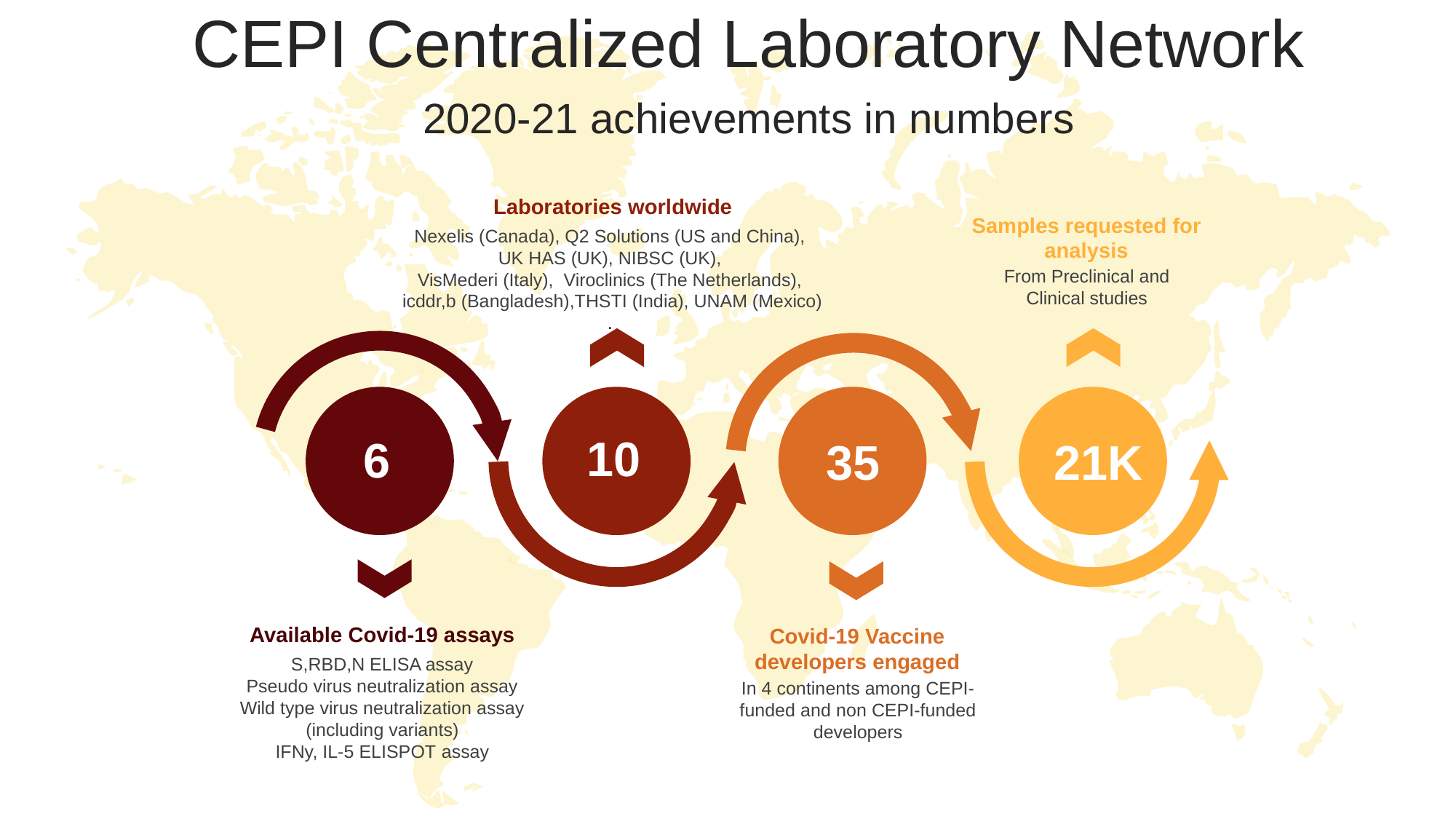

CEPI Centralized Laboratory Network
2020-21 achievements in numbers

Laboratories worldwide
Nexelis (Canada), Q2 Solutions (US and China),
UK HAS (UK), NIBSC (UK),
VisMederi (Italy),  Viroclinics (The Netherlands),
icddr,b (Bangladesh),THSTI (India), UNAM (Mexico)
.

10
Samples requested for analysis

21K
From Preclinical and Clinical studies

6

Available Covid-19 assays
S,RBD,N ELISA assay
Pseudo virus neutralization assay
Wild type virus neutralization assay (including variants)
IFNy, IL-5 ELISPOT assay

35

Covid-19 Vaccine developers engaged
In 4 continents among CEPI-funded and non CEPI-funded developers